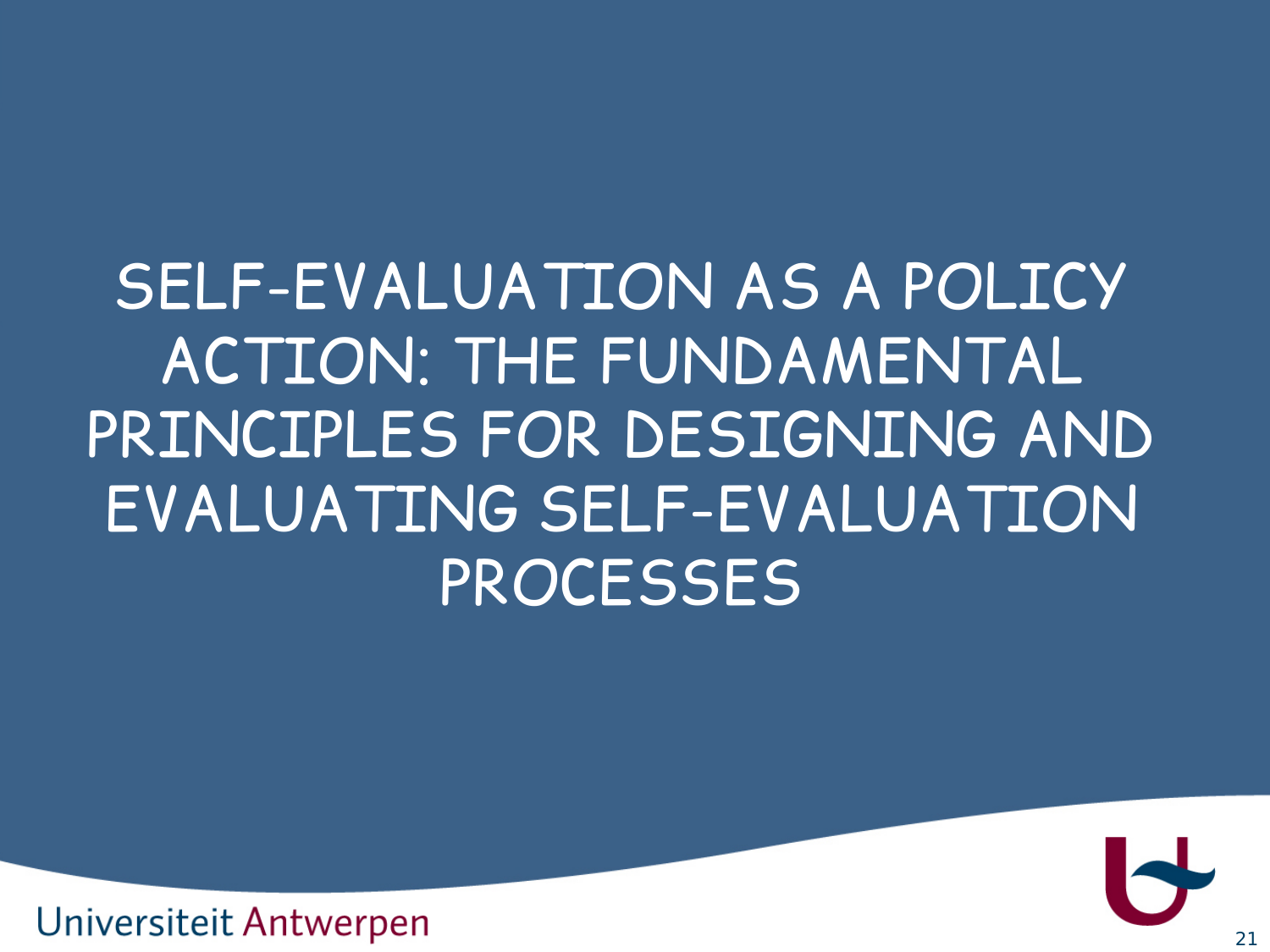

# SELF-EVALUATION AS A POLICY ACTION: THE FUNDAMENTAL PRINCIPLES FOR DESIGNING AND EVALUATING SELF-EVALUATION PROCESSES